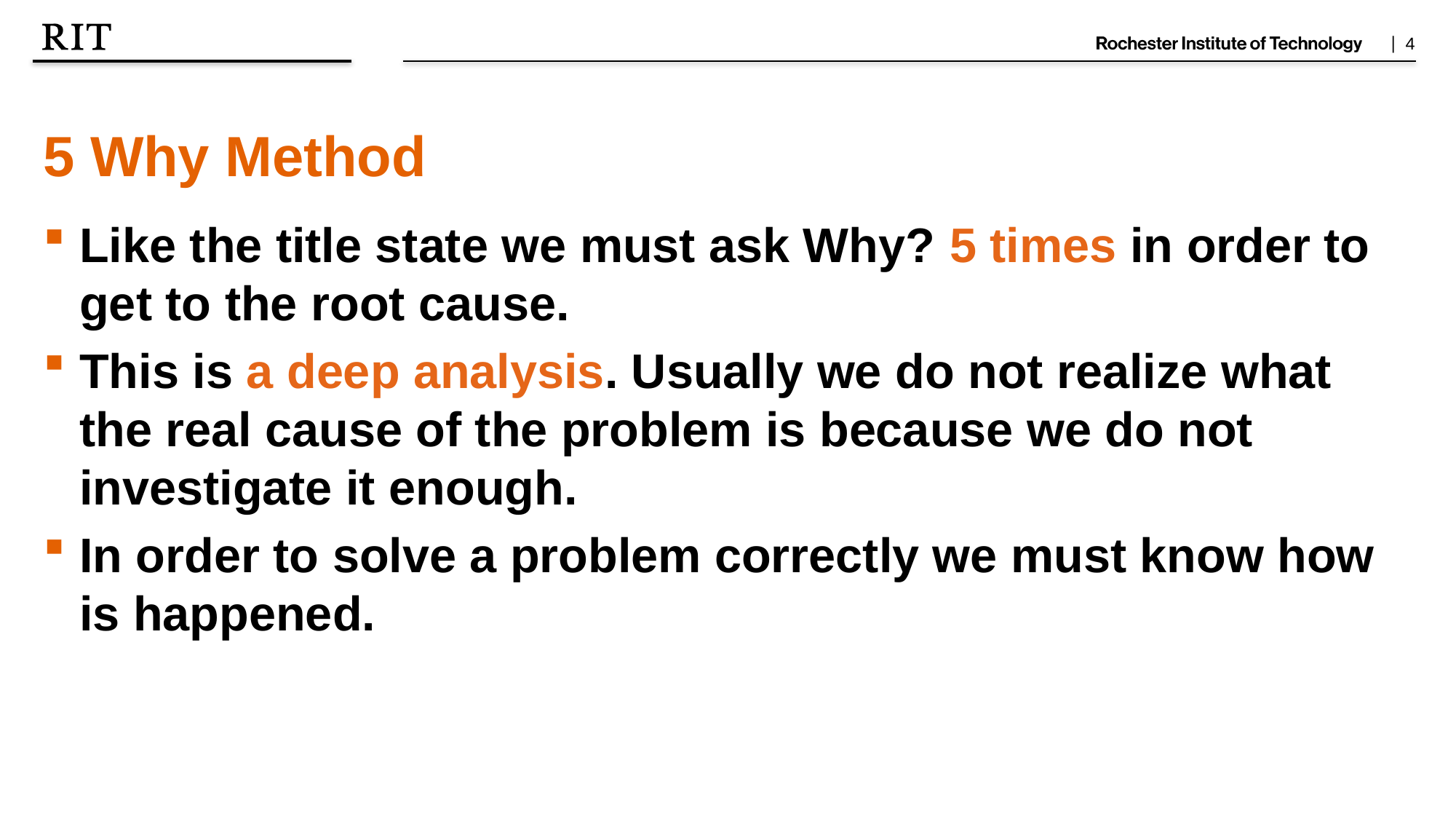

5 Why Method
Like the title state we must ask Why? 5 times in order to get to the root cause.
This is a deep analysis. Usually we do not realize what the real cause of the problem is because we do not investigate it enough.
In order to solve a problem correctly we must know how is happened.